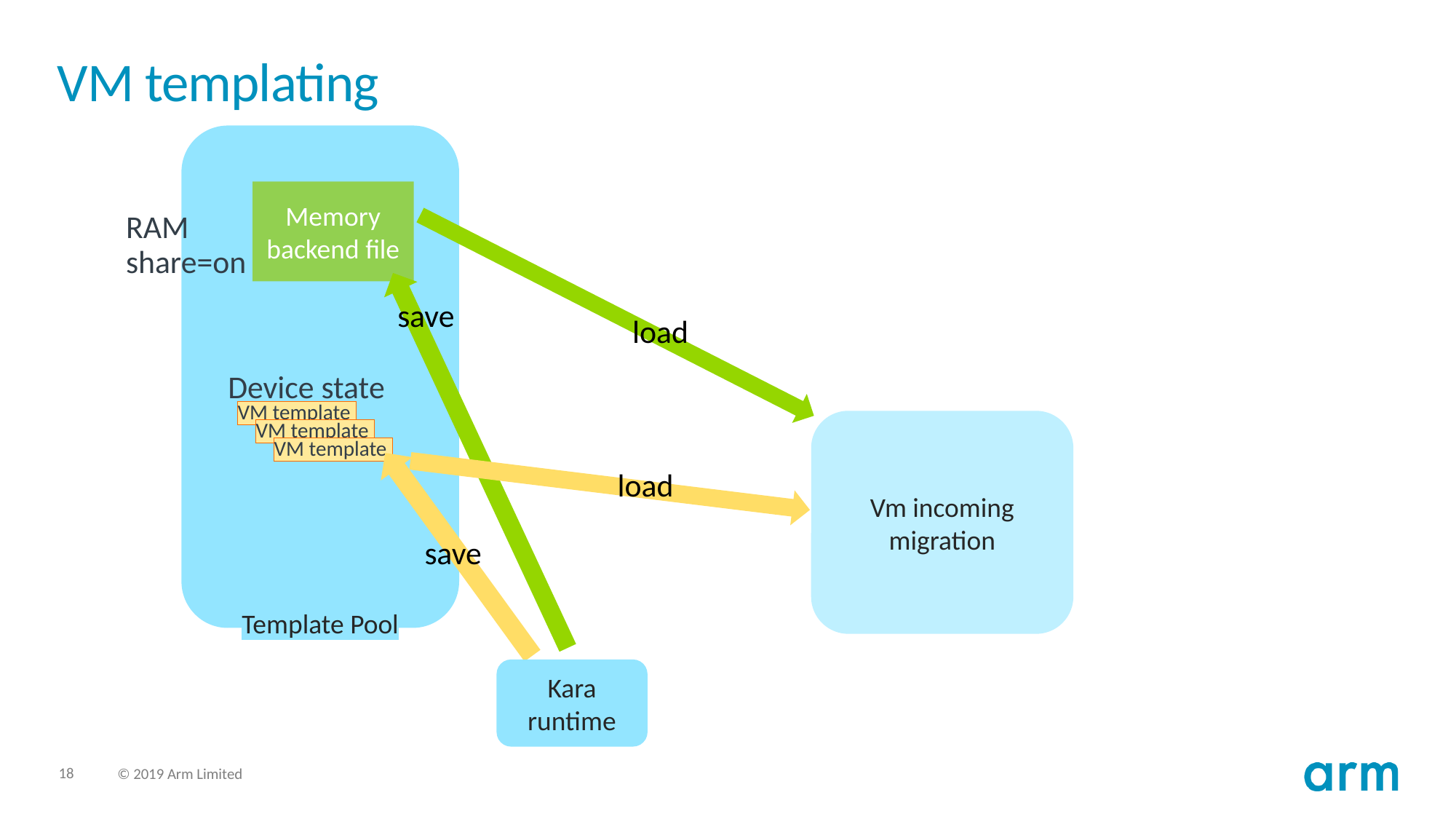

18
# VM templating

Template Pool
Memory backend file
RAM share=on

save
load

VM template
Device state
VM template
VM template
Vm incoming migration

load

save
Kara runtime